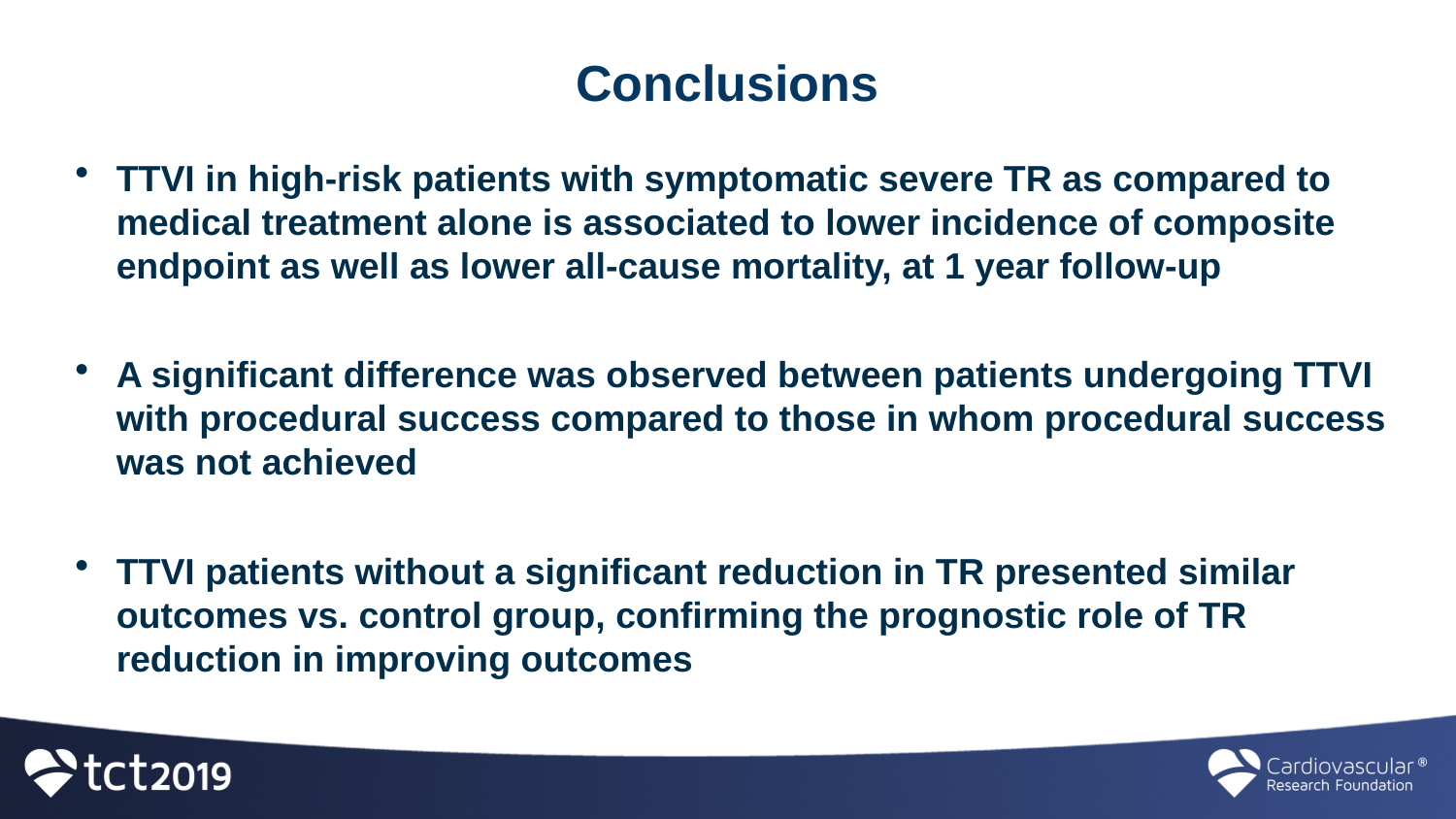

# Conclusions
TTVI in high-risk patients with symptomatic severe TR as compared to medical treatment alone is associated to lower incidence of composite endpoint as well as lower all-cause mortality, at 1 year follow-up

A significant difference was observed between patients undergoing TTVI with procedural success compared to those in whom procedural success was not achieved

TTVI patients without a significant reduction in TR presented similar outcomes vs. control group, confirming the prognostic role of TR reduction in improving outcomes